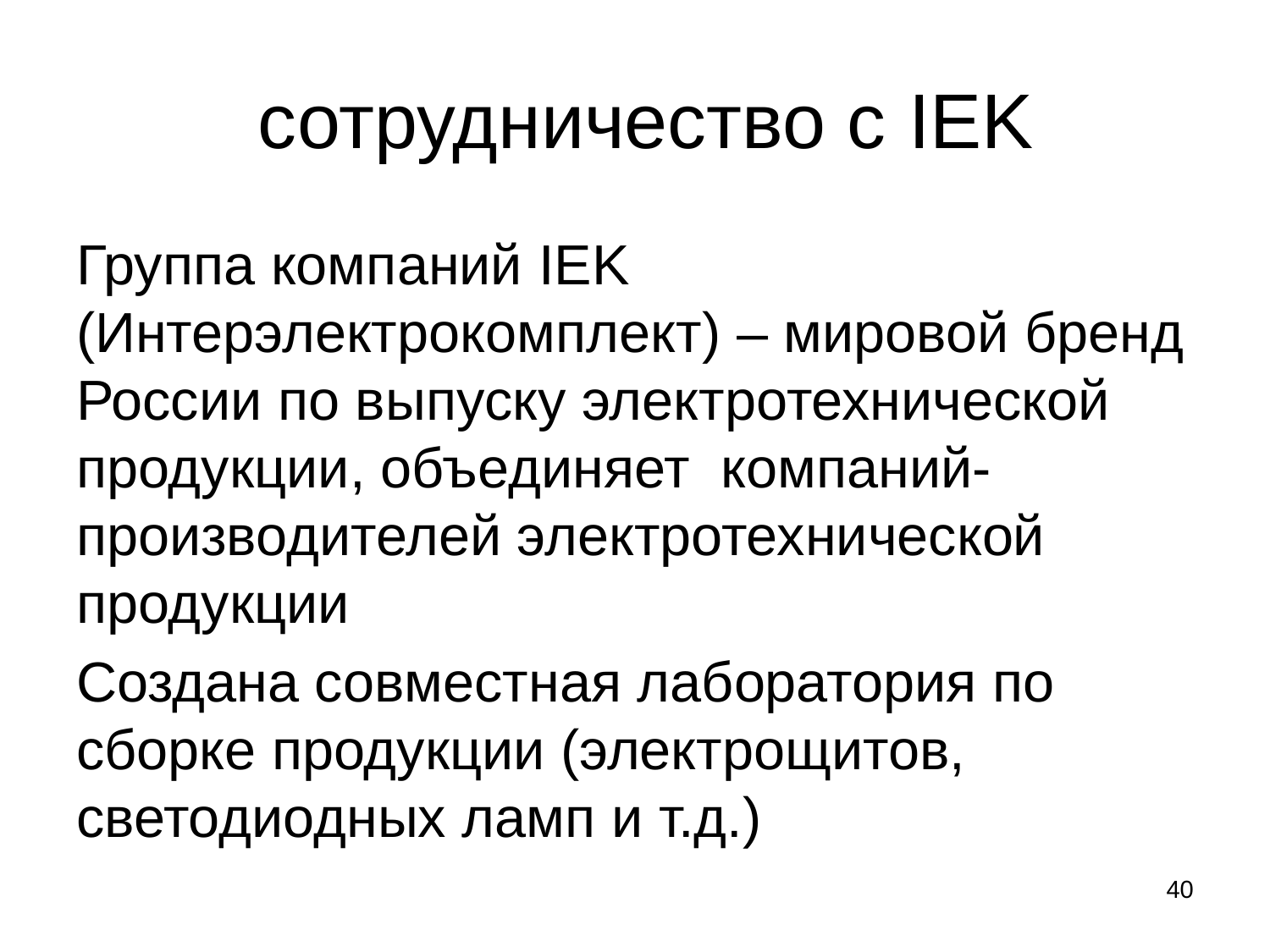

# сотрудничество с IEK
Группа компаний IEK (Интерэлектрокомплект) – мировой бренд России по выпуску электротехнической продукции, объединяет  компаний-производителей электротехнической продукции
Создана совместная лаборатория по сборке продукции (электрощитов, светодиодных ламп и т.д.)
40